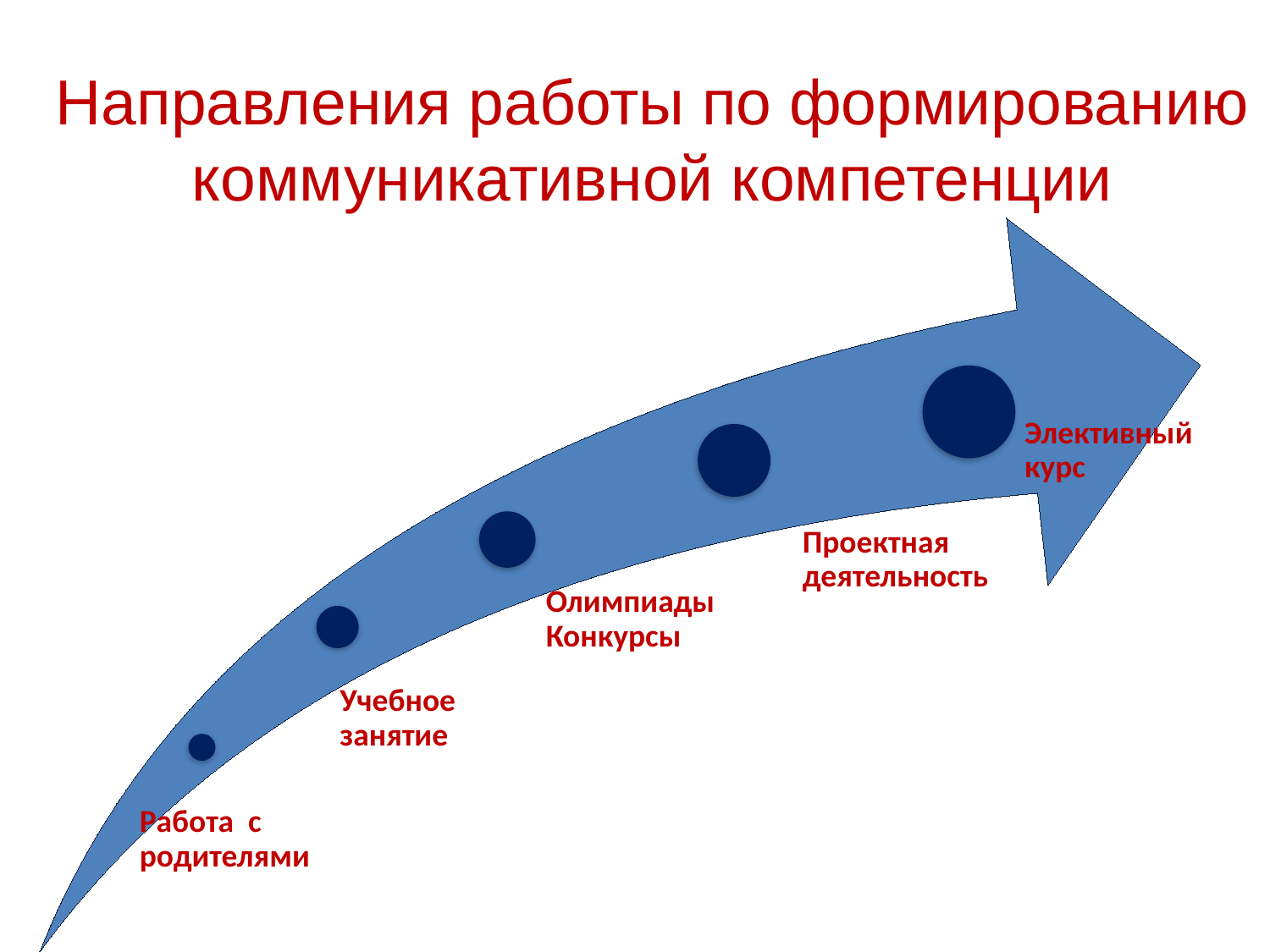

# Направления работы по формированию коммуникативной компетенции
Работа  с родителями
Учебное
занятие
Олимпиады
Конкурсы
Проектная
деятельность
Элективный курс